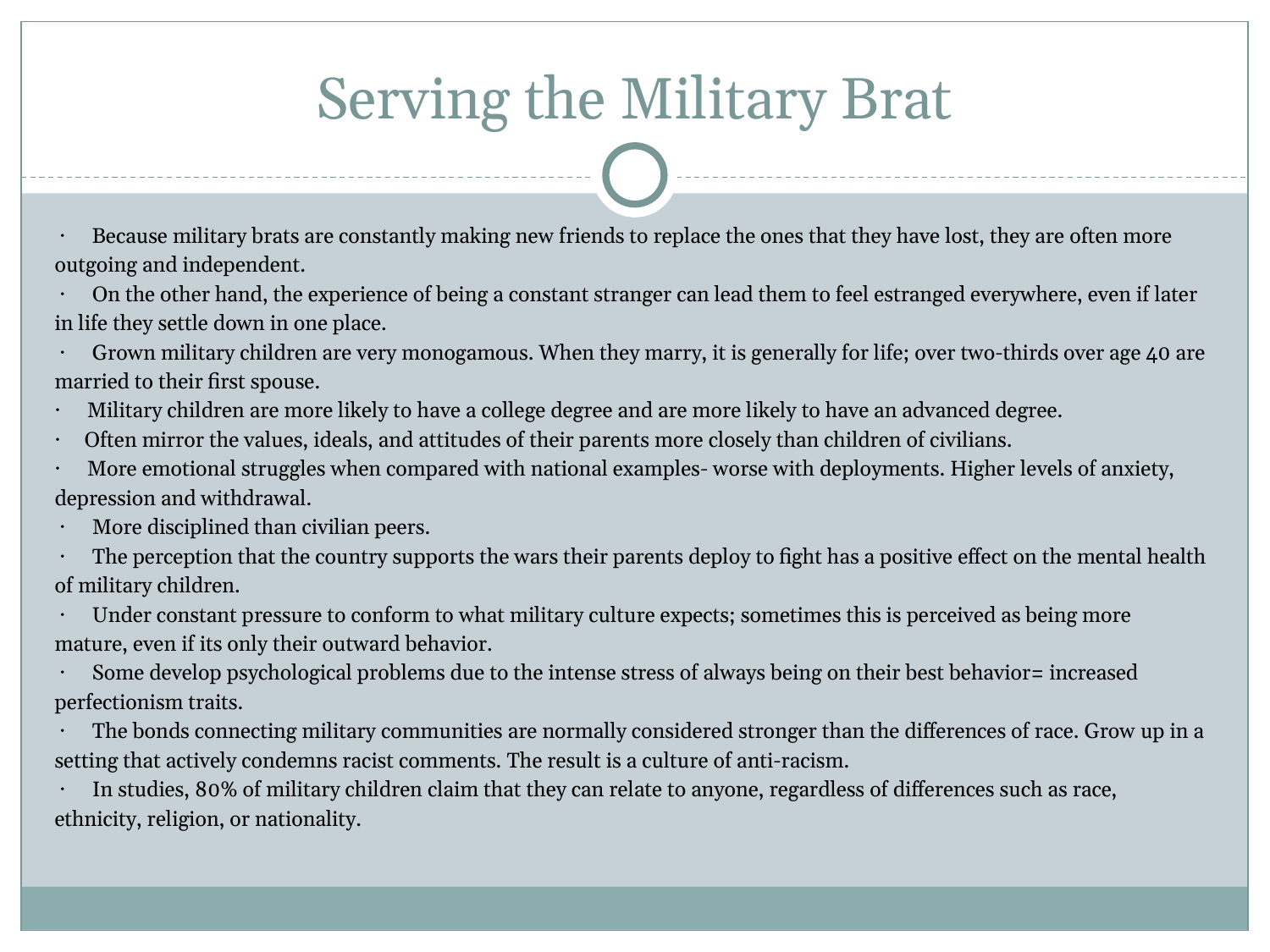

# Serving the Military Brat
 ·         Because military brats are constantly making new friends to replace the ones that they have lost, they are often more outgoing and independent.
 ·         On the other hand, the experience of being a constant stranger can lead them to feel estranged everywhere, even if later in life they settle down in one place.
 ·         Grown military children are very monogamous. When they marry, it is generally for life; over two-thirds over age 40 are married to their first spouse.
·         Military children are more likely to have a college degree and are more likely to have an advanced degree.
·        Often mirror the values, ideals, and attitudes of their parents more closely than children of civilians.
·         More emotional struggles when compared with national examples- worse with deployments. Higher levels of anxiety, depression and withdrawal.
 ·         More disciplined than civilian peers.
 ·         The perception that the country supports the wars their parents deploy to fight has a positive effect on the mental health of military children.
 ·         Under constant pressure to conform to what military culture expects; sometimes this is perceived as being more mature, even if its only their outward behavior.
 ·         Some develop psychological problems due to the intense stress of always being on their best behavior= increased perfectionism traits.
 ·         The bonds connecting military communities are normally considered stronger than the differences of race. Grow up in a setting that actively condemns racist comments. The result is a culture of anti-racism.
 ·         In studies, 80% of military children claim that they can relate to anyone, regardless of differences such as race, ethnicity, religion, or nationality.